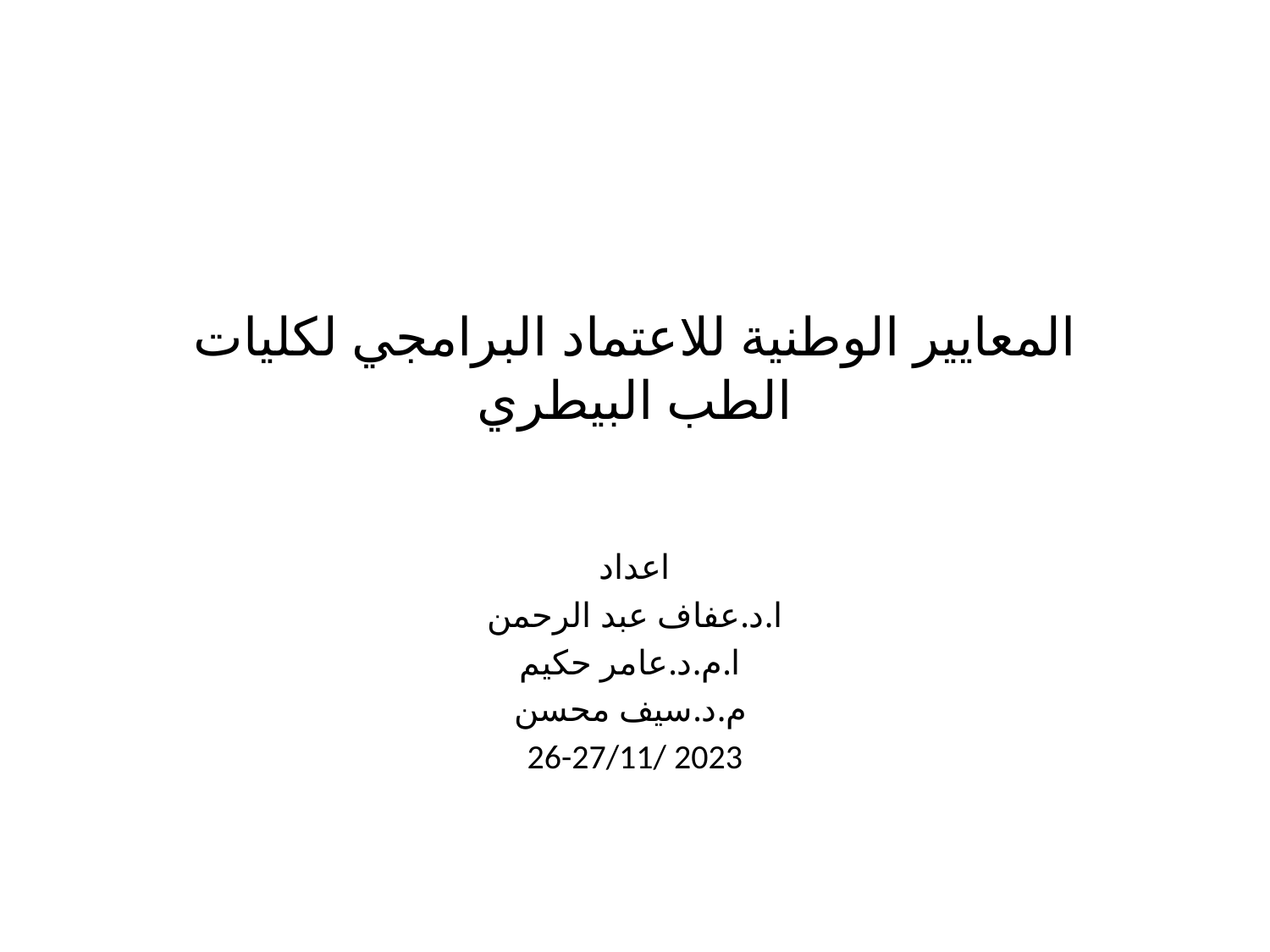

# المعايير الوطنية للاعتماد البرامجي لكليات الطب البيطري
اعداد
ا.د.عفاف عبد الرحمن
ا.م.د.عامر حكيم
م.د.سيف محسن
26-27/11/ 2023